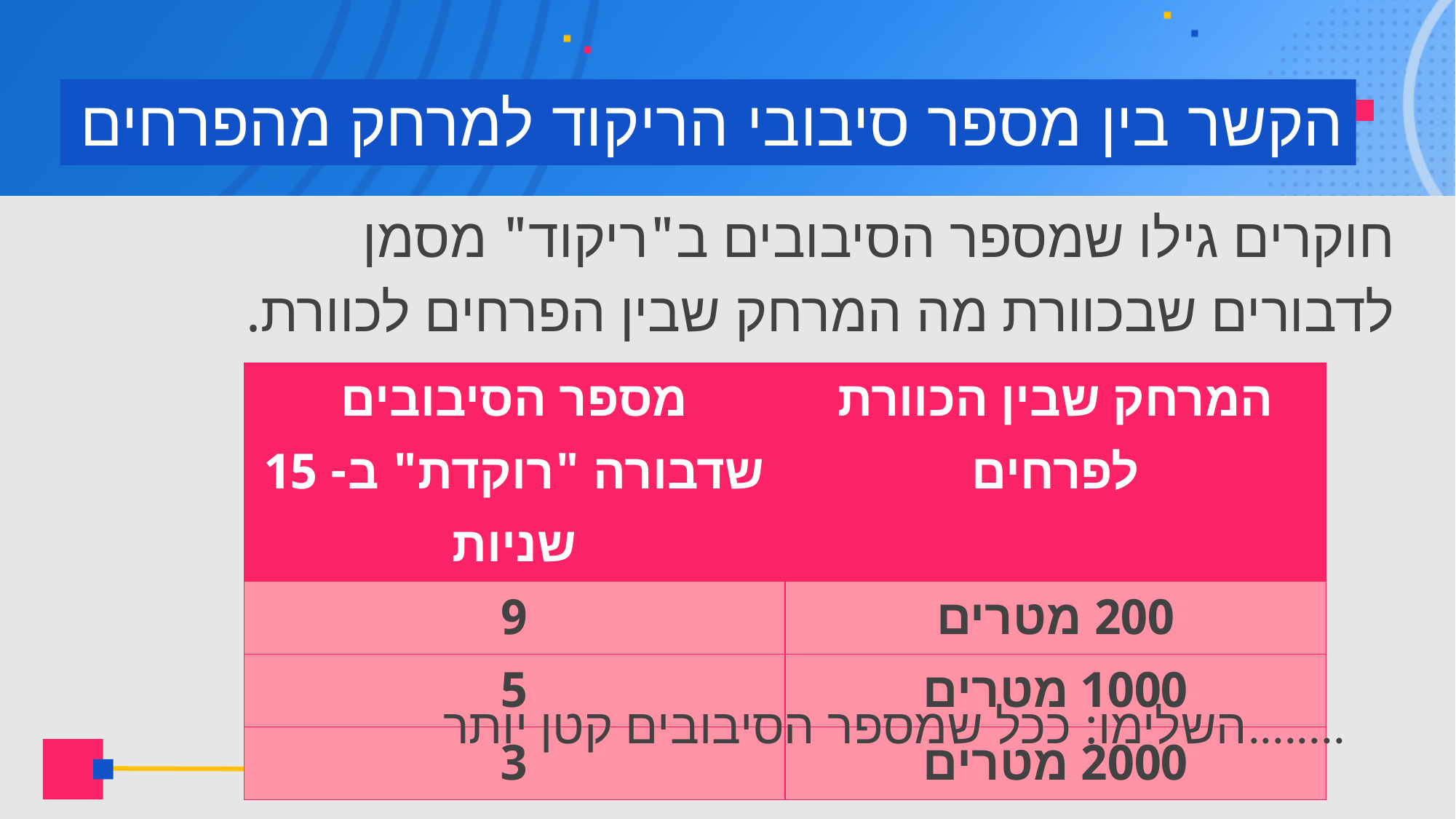

# הקשר בין מספר סיבובי הריקוד למרחק מהפרחים
חוקרים גילו שמספר הסיבובים ב"ריקוד" מסמן
לדבורים שבכוורת מה המרחק שבין הפרחים לכוורת.
| מספר הסיבובים שדבורה "רוקדת" ב- 15 שניות | המרחק שבין הכוורת לפרחים |
| --- | --- |
| 9 | 200 מטרים |
| 5 | 1000 מטרים |
| 3 | 2000 מטרים |
השלימו: ככל שמספר הסיבובים קטן יותר........